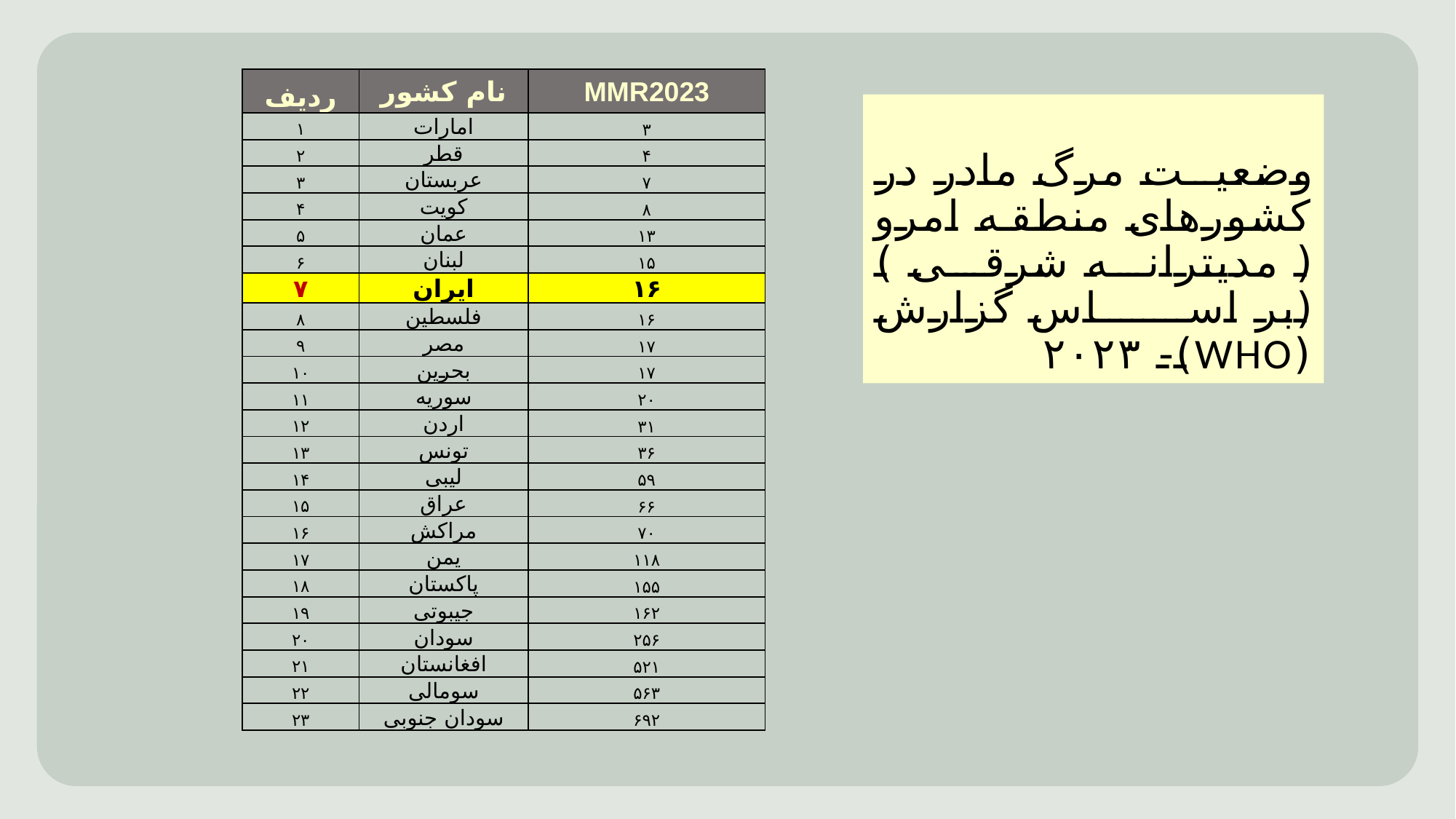

| ردیف | نام کشور | MMR2023 |
| --- | --- | --- |
| ۱ | امارات | ۳ |
| ۲ | قطر | ۴ |
| ۳ | عربستان | ۷ |
| ۴ | کویت | ۸ |
| ۵ | عمان | ۱۳ |
| ۶ | لبنان | ۱۵ |
| ۷ | ایران | ۱۶ |
| ۸ | فلسطین | ۱۶ |
| ۹ | مصر | ۱۷ |
| ۱۰ | بحرین | ۱۷ |
| ۱۱ | سوریه | ۲۰ |
| ۱۲ | اردن | ۳۱ |
| ۱۳ | تونس | ۳۶ |
| ۱۴ | لیبی | ۵۹ |
| ۱۵ | عراق | ۶۶ |
| ۱۶ | مراکش | ۷۰ |
| ۱۷ | یمن | ۱۱۸ |
| ۱۸ | پاکستان | ۱۵۵ |
| ۱۹ | جیبوتی | ۱۶۲ |
| ۲۰ | سودان | ۲۵۶ |
| ۲۱ | افغانستان | ۵۲۱ |
| ۲۲ | سومالی | ۵۶۳ |
| ۲۳ | سودان جنوبی | ۶۹۲ |
# وضعیت مرگ مادر در کشورهای منطقه امرو ( مدیترانه شرقی ) (بر اساس گزارش (WHO)- ۲۰۲۳